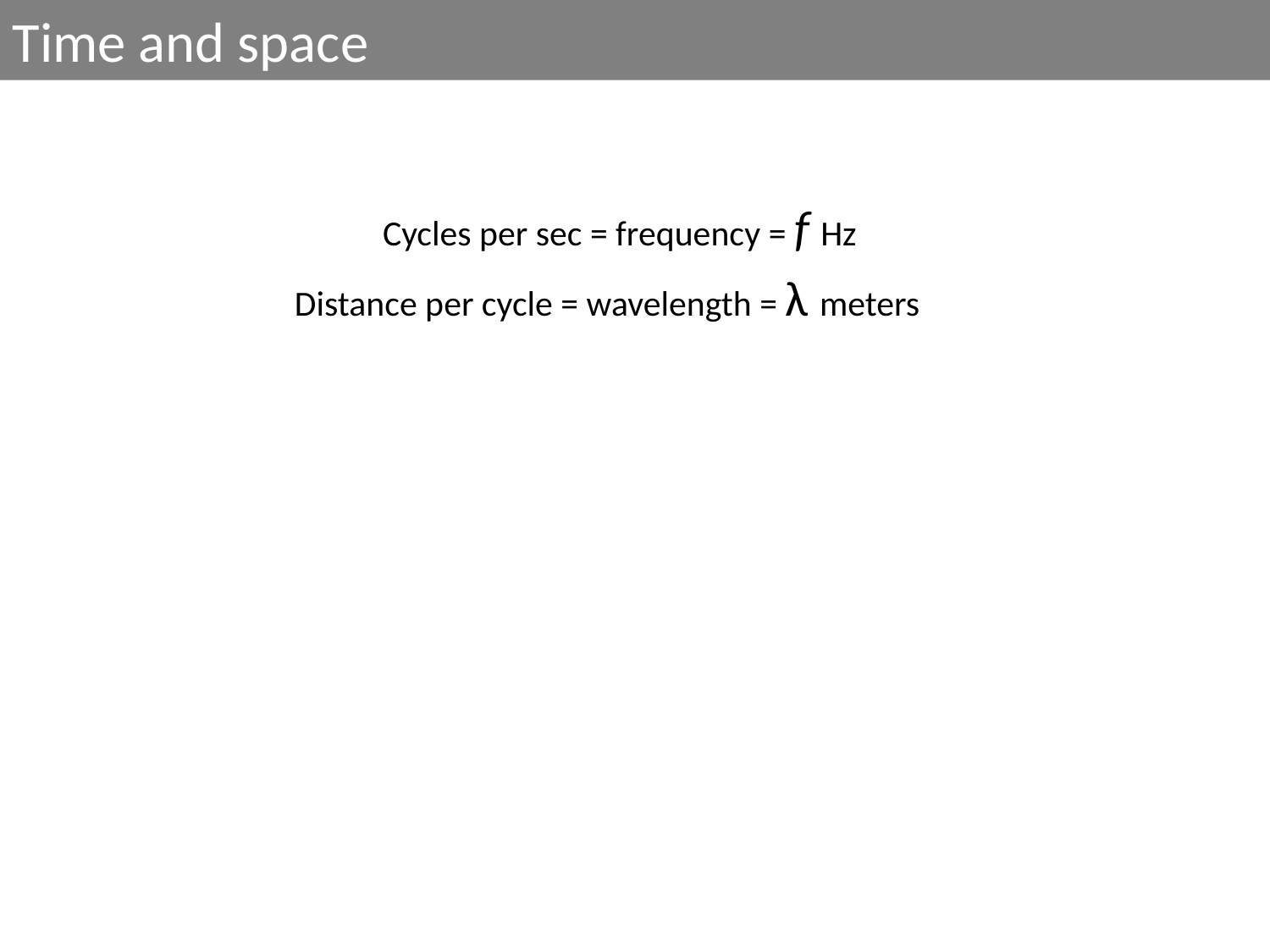

Time and space
Cycles per sec = frequency = f Hz
Distance per cycle = wavelength = λ meters